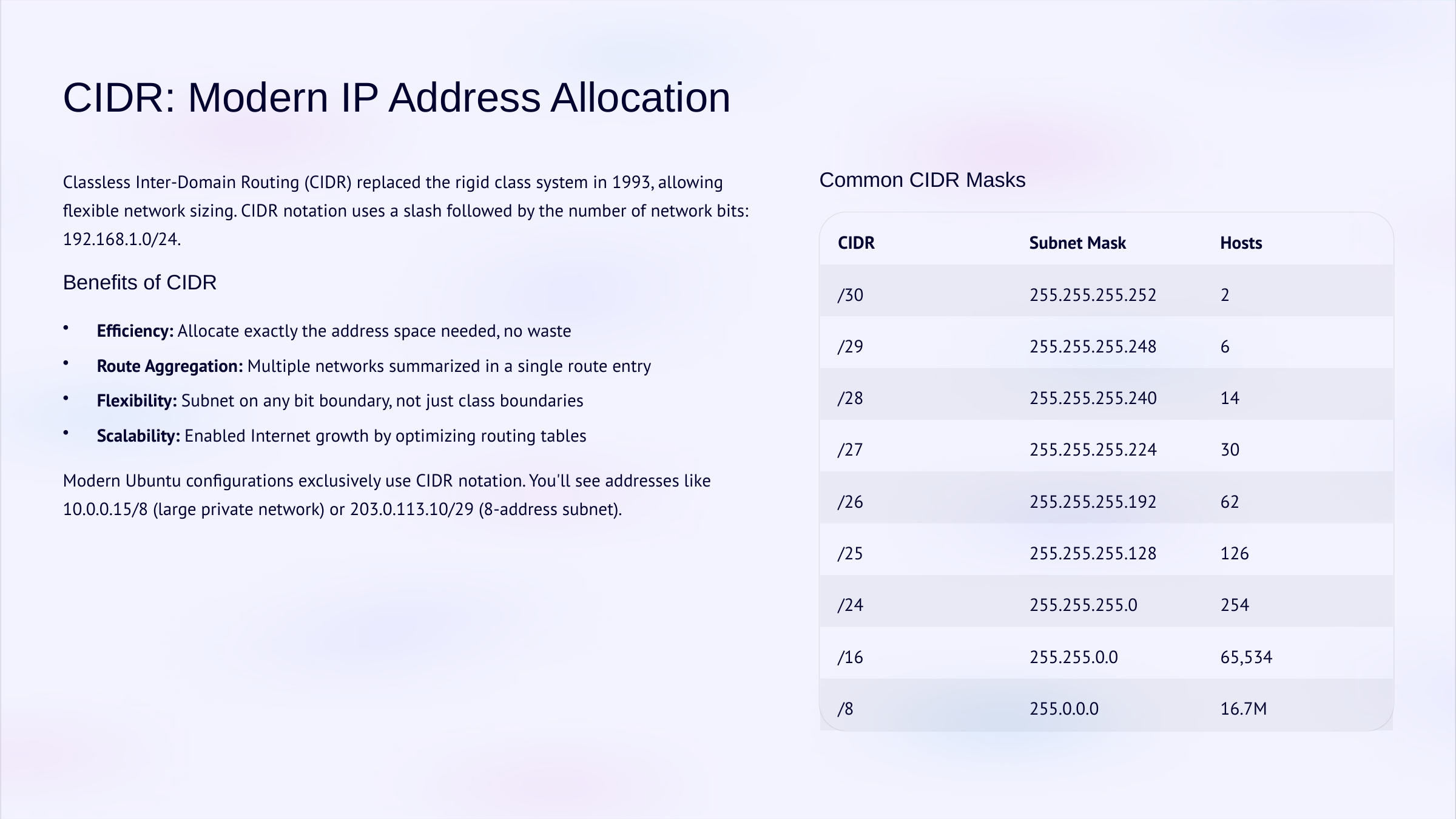

CIDR: Modern IP Address Allocation
Classless Inter-Domain Routing (CIDR) replaced the rigid class system in 1993, allowing flexible network sizing. CIDR notation uses a slash followed by the number of network bits: 192.168.1.0/24.
Common CIDR Masks

CIDR
Subnet Mask
Hosts

Benefits of CIDR
/30
255.255.255.252
2
Efficiency: Allocate exactly the address space needed, no waste

/29
255.255.255.248
6
Route Aggregation: Multiple networks summarized in a single route entry

/28
255.255.255.240
14
Flexibility: Subnet on any bit boundary, not just class boundaries
Scalability: Enabled Internet growth by optimizing routing tables

/27
255.255.255.224
30
Modern Ubuntu configurations exclusively use CIDR notation. You'll see addresses like 10.0.0.15/8 (large private network) or 203.0.113.10/29 (8-address subnet).

/26
255.255.255.192
62

/25
255.255.255.128
126

/24
255.255.255.0
254

/16
255.255.0.0
65,534

/8
255.0.0.0
16.7M